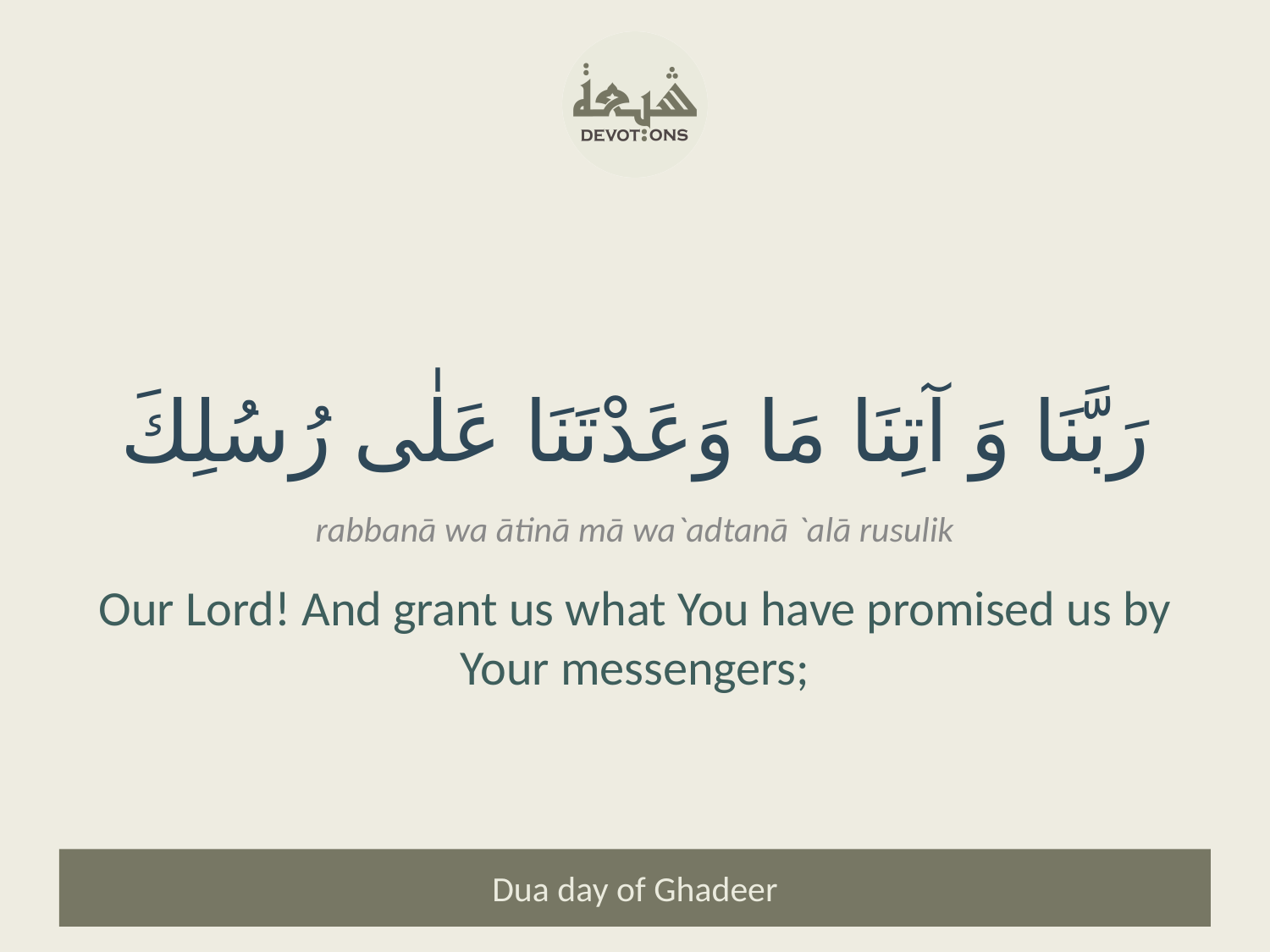

رَبَّنَا وَ آتِنَا مَا وَعَدْتَنَا عَلٰى رُسُلِكَ
rabbanā wa ātinā mā wa`adtanā `alā rusulik
Our Lord! And grant us what You have promised us by Your messengers;
Dua day of Ghadeer